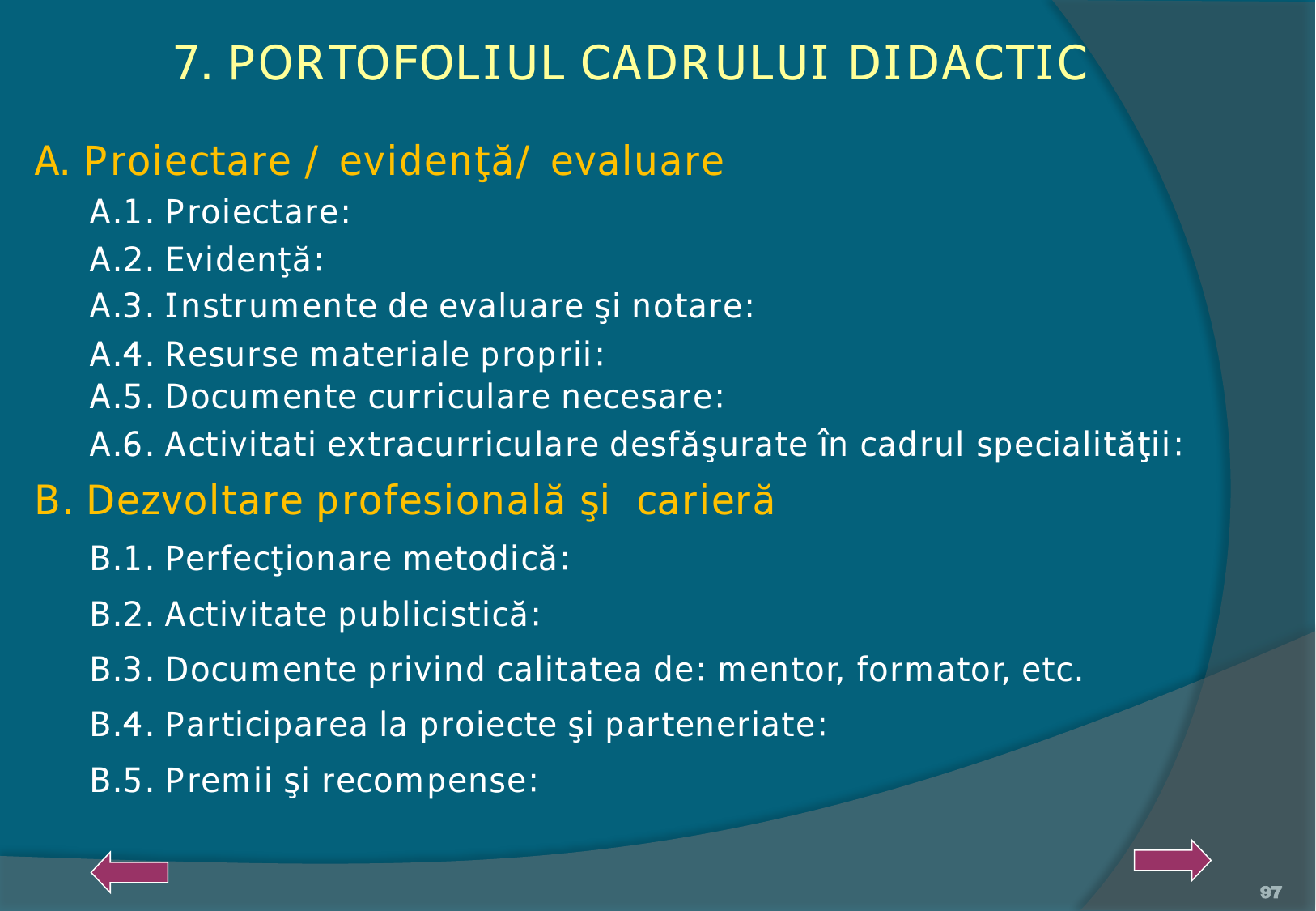

7. PORTOFOLIUL CADRULUI DIDACTIC
A. Proiectare / evidenţă/ evaluare
A.1. Proiectare:
A.2. Evidenţă:
A.3. Instrumente de evaluare şi notare:
A.4. Resurse materiale proprii:
A.5. Documente curriculare necesare:
A.6. Activitati extracurriculare desfăşurate în cadrul specialităţii:
B. Dezvoltare profesională şi  carieră
B.1. Perfecţionare metodică:
B.2. Activitate publicistică:
B.3. Documente privind calitatea de: mentor, formator, etc.
B.4. Participarea la proiecte şi parteneriate:
B.5. Premii şi recompense:

97